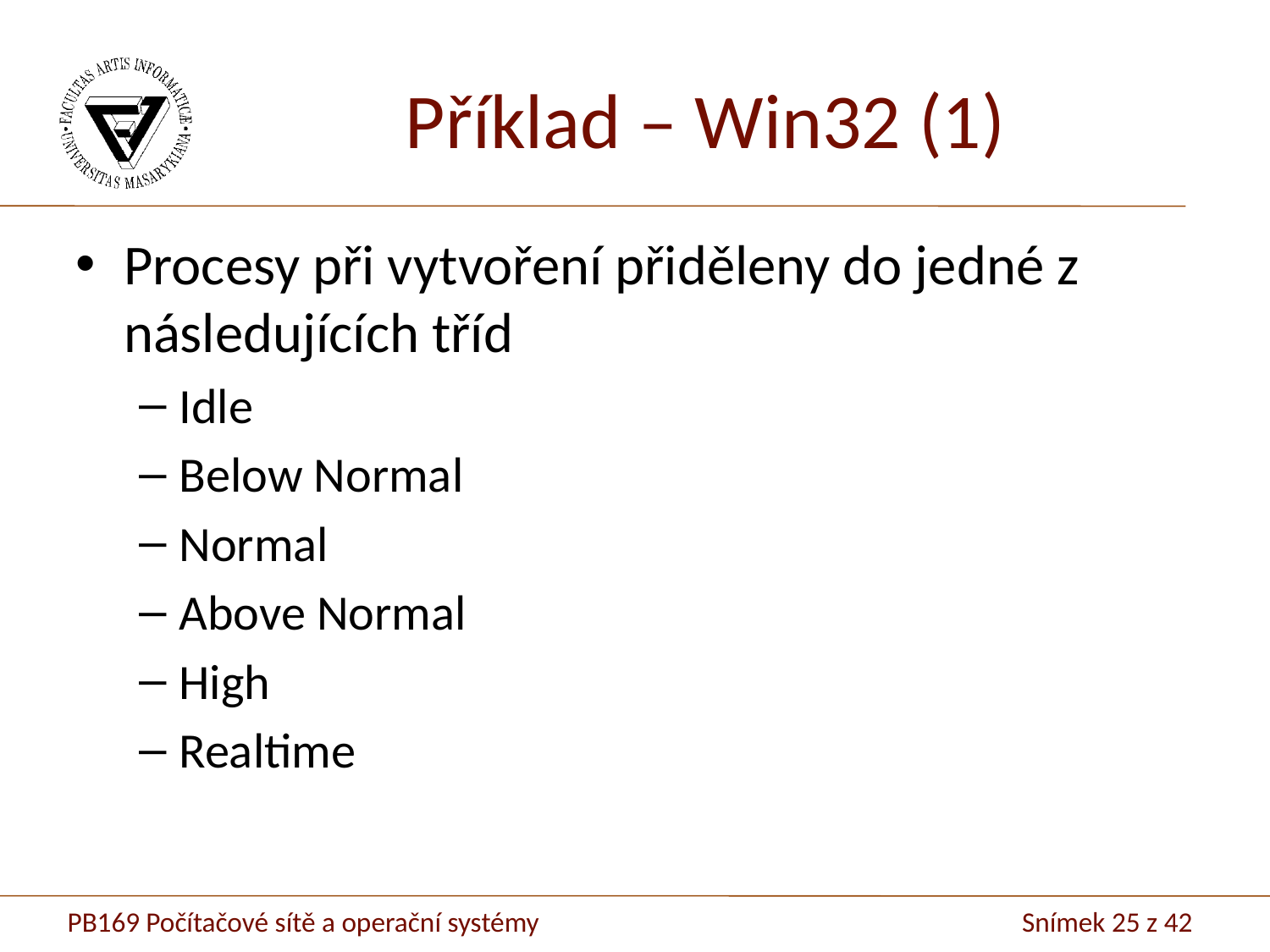

Příklad – Win32 (1)
Procesy při vytvoření přiděleny do jedné z následujících tříd
Idle
Below Normal
Normal
Above Normal
High
Realtime